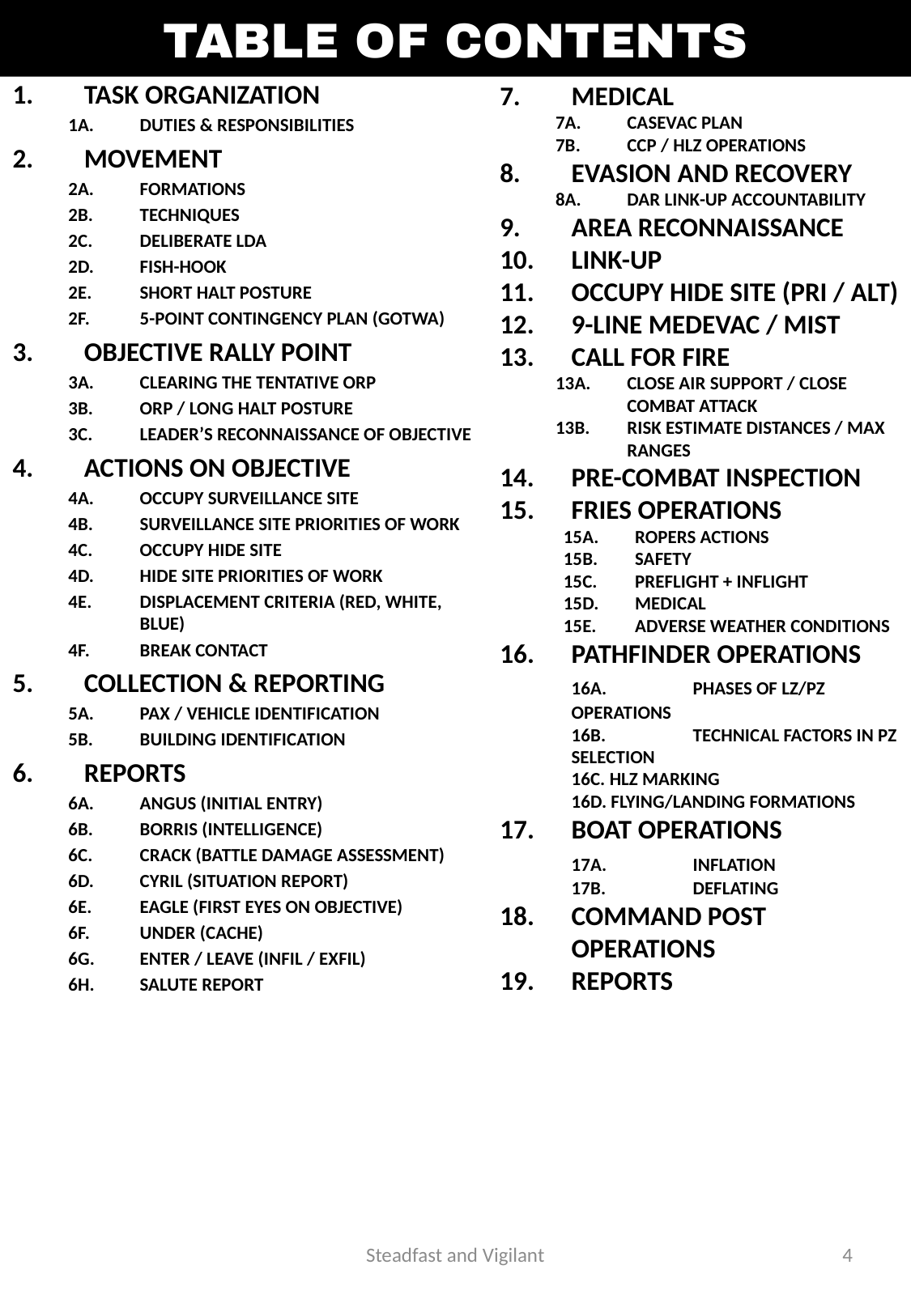

# TABLE OF CONTENTS
1. 	Task Organization
1a. 	DUTIES & RESPONSIBILITIES
2.	Movement
2a.	Formations
2b.	techniques
2c.	DELIBERATE LDA
2d.	FISH-HOOK
2e.	SHORT HALT POSTURE
2f.	5-POINT CONTINGENCY PLAN (GOTWA)
3.	OBJECTIVE RALLY POINT
3a.	Clearing the TENTATIVE orp
3b.	ORP / LONG HALT POSTURE
3c.	Leader’s Reconnaissance OF OBJECTIVE
4.	ACTIONS ON OBJECTIVE
4a.	OCCUPY SURVEILLANCE SITE
4b.	SURVEILLANCE SITE PRIORITIES OF WORK
4c.	OCCUPY HIDE SITE
4d.	HIDE SITE PRIORITIES OF WORK
4e.	DISPLACEMENT CRITERIA (RED, WHITE, BLUE)
4f.	BREAK CONTACT
5.	Collection & reporting
5a.	Pax / vehicle identification
5b.	Building identification
6.	REPORTS
6a.	ANGUS (INITIAL ENTRY)
6b.	BORRIS (INTELLIGENCE)
6c.	CRACK (BATTLE DAMAGE ASSESSMENT)
6d.	CYRIL (SITUATION REPORT)
6e.	EAGLE (FIRST EYES ON OBJECTIVE)
6f.	UNDER (CACHE)
6g.	ENTER / LEAVE (INFIL / EXFIL)
6h.	SALUTE REPORT

7.	medical
7a.	Casevac plan
7b.	CCP / HLZ OPERATIONS
8.	EVASION AND RECOVERY
8a.	DAR LINK-UP ACCOUNTABILITY
9.	AREA RECONNAISSANCE
10.	LINK-UP
11.	OCCUPY Hide site (PRI / ALT)
12.	9-LINE MEDEVAC / MIST
13.	CALL FOR FIRE
13a.	CLOSE AIR SUPPORT / CLOSE COMBAT ATTACK
13b.	RISK ESTIMATE DISTANCES / MAX RANGES
14.	PRE-COMBAT INSPECTION
Fries operations
15a.	Ropers actions
15b.	Safety
15c.	Preflight + inflight
15d.	Medical
15e.	Adverse weather conditions
Pathfinder operations
	16a.	Phases of lz/pz operations
	16b.	Technical factors in pz selection
	16c. Hlz marking
	16d. Flying/landing formations
Boat operations
	17a.	inflation
	17b.	deflating
Command post operations
REPORTS
Steadfast and Vigilant
4